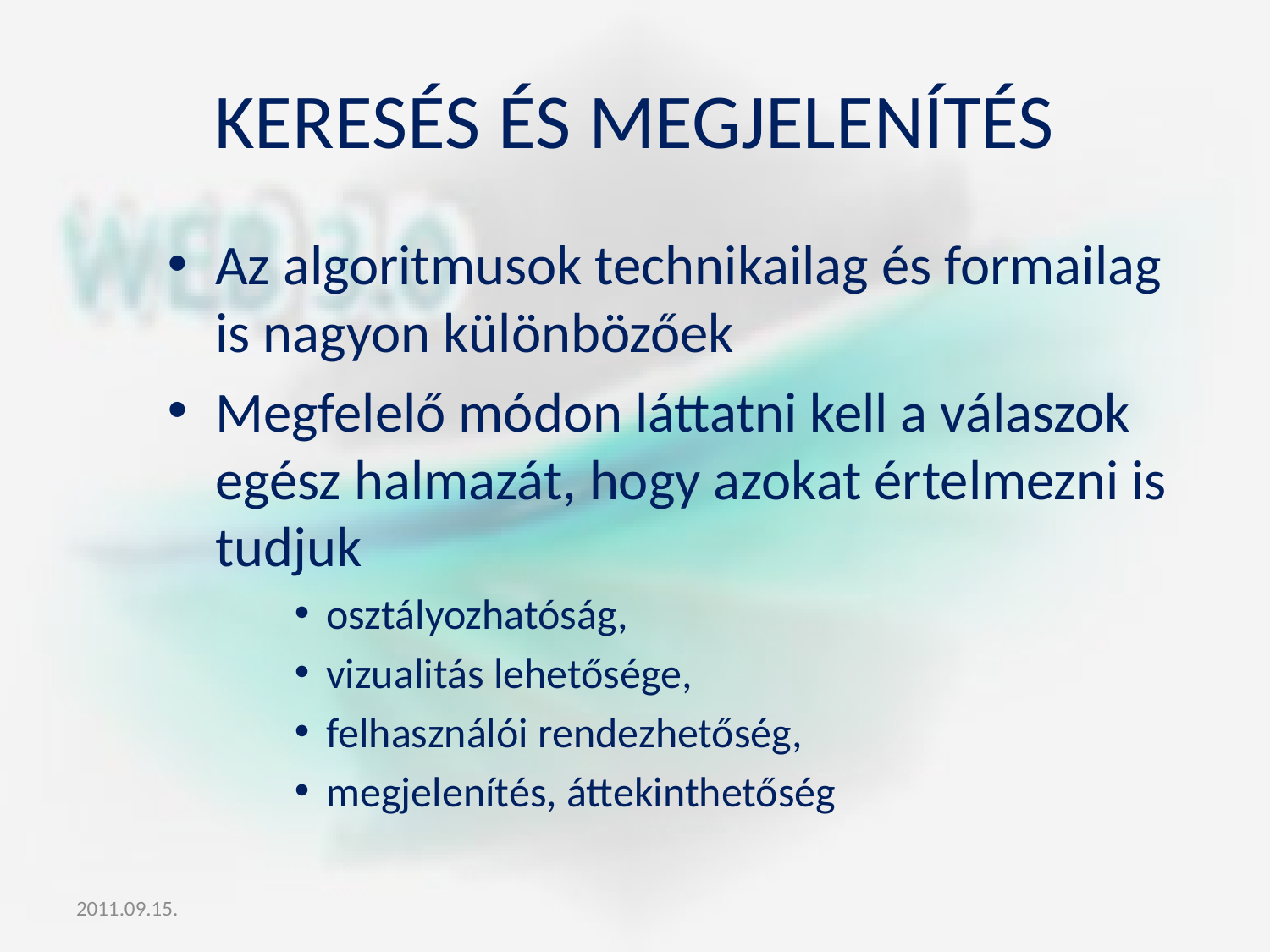

# Keresés és Megjelenítés
Az algoritmusok technikailag és formailag is nagyon különbözőek
Megfelelő módon láttatni kell a válaszok egész halmazát, hogy azokat értelmezni is tudjuk
osztályozhatóság,
vizualitás lehetősége,
felhasználói rendezhetőség,
megjelenítés, áttekinthetőség
2011.09.15.
Informatio Medicata 2011
11